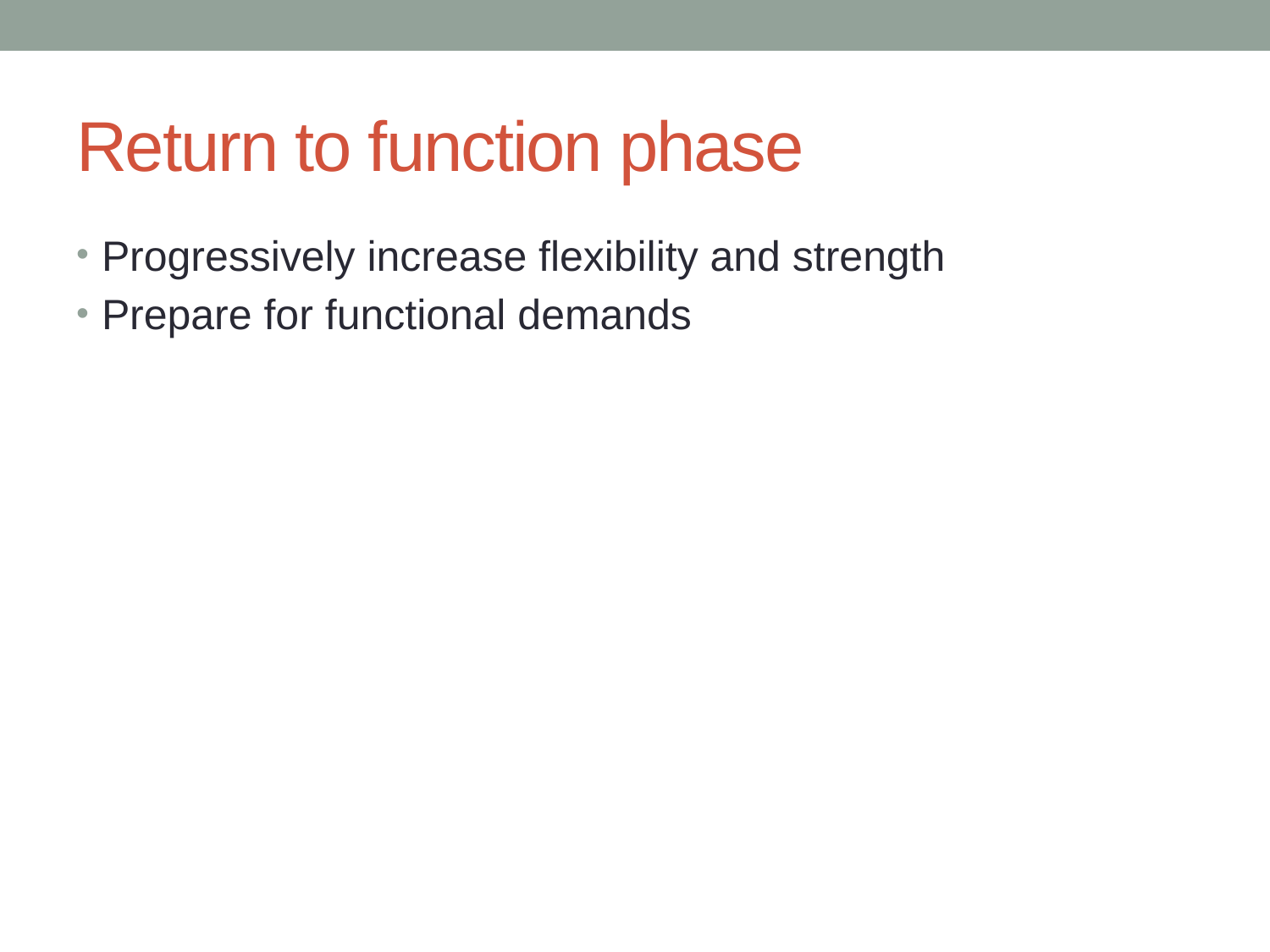

# Return to function phase
Progressively increase flexibility and strength
Prepare for functional demands